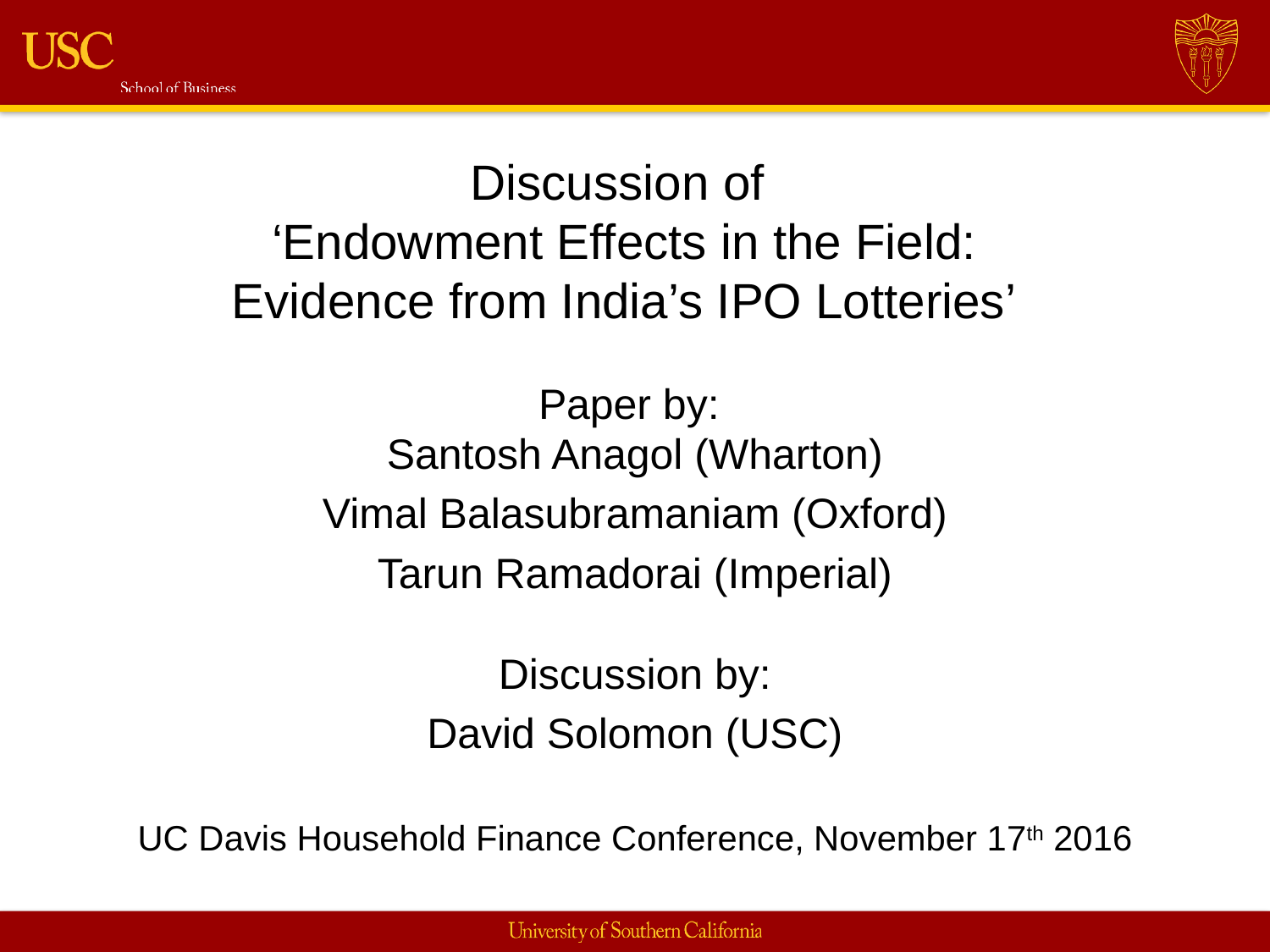

# Discussion of ‘Endowment Effects in the Field: Evidence from India’s IPO Lotteries’
Paper by:
Santosh Anagol (Wharton)
Vimal Balasubramaniam (Oxford)
Tarun Ramadorai (Imperial)

Discussion by:
David Solomon (USC)

UC Davis Household Finance Conference, November 17th 2016